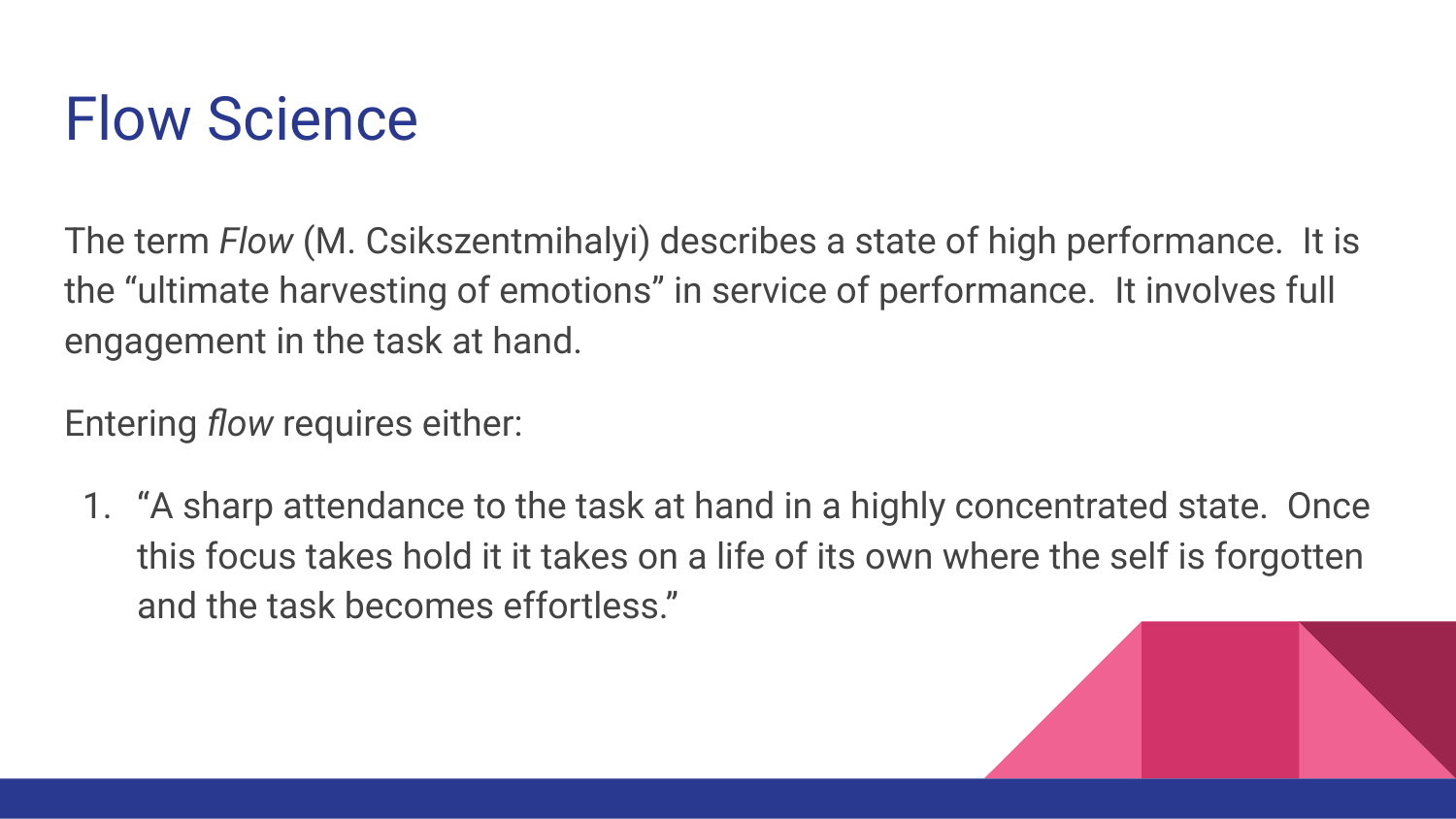

# Flow Science
The term Flow (M. Csikszentmihalyi) describes a state of high performance.  It is the “ultimate harvesting of emotions” in service of performance.  It involves full engagement in the task at hand.
Entering flow requires either:
“A sharp attendance to the task at hand in a highly concentrated state.  Once this focus takes hold it it takes on a life of its own where the self is forgotten and the task becomes effortless.”